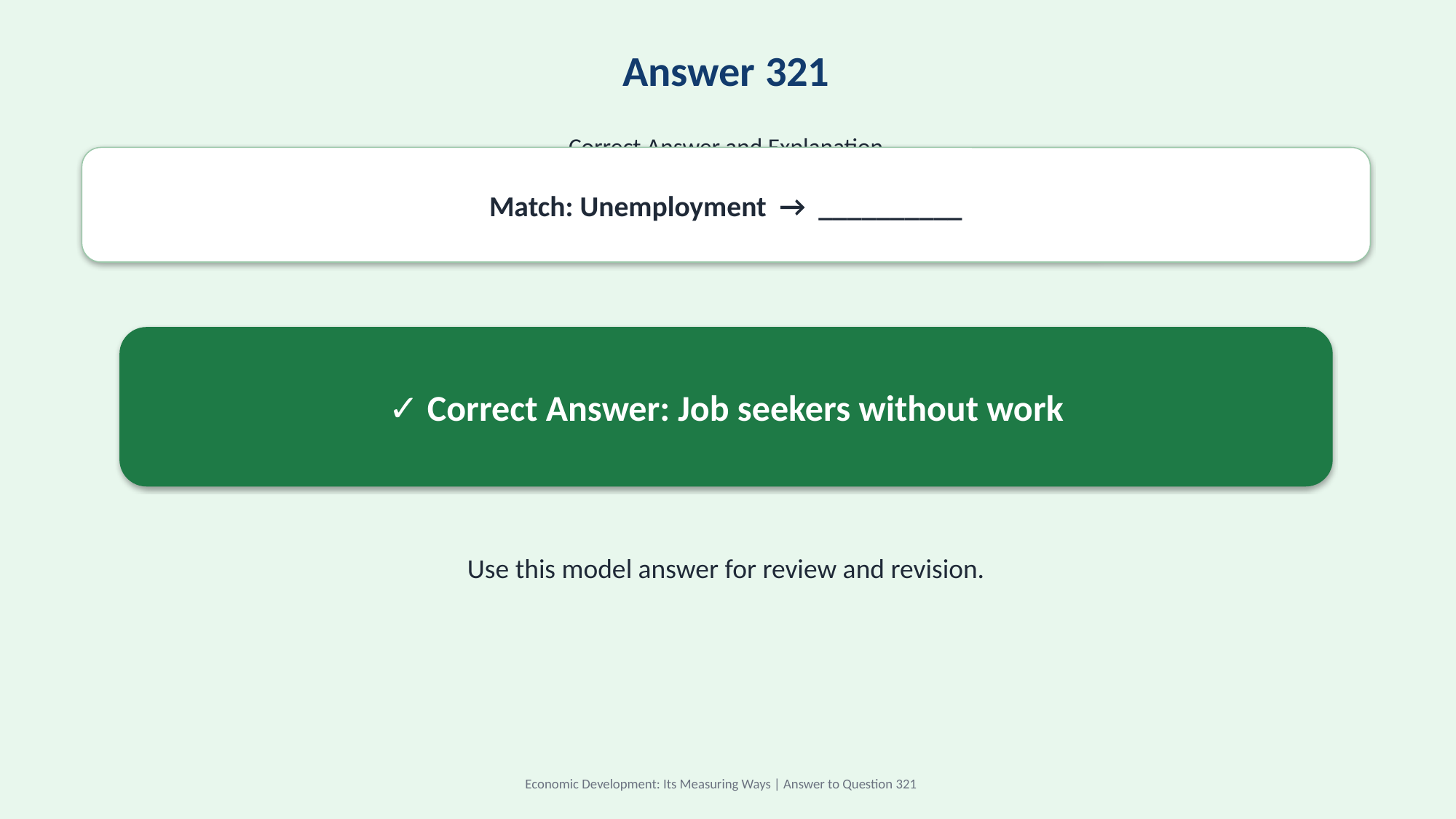

Answer 321
Correct Answer and Explanation
Match: Unemployment  →  __________
✓ Correct Answer: Job seekers without work
Use this model answer for review and revision.
Economic Development: Its Measuring Ways | Answer to Question 321